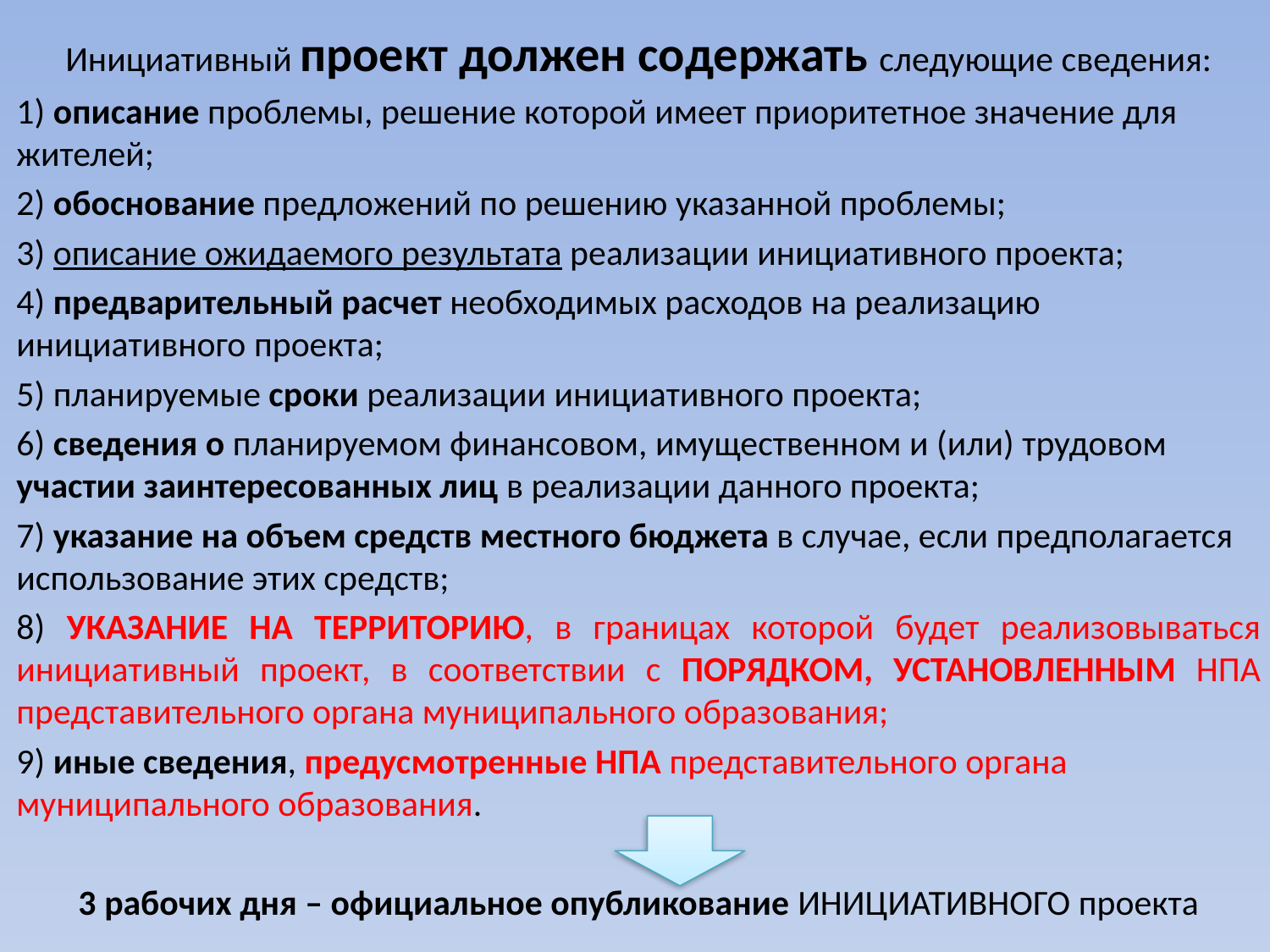

#
Инициативный проект должен содержать следующие сведения:
1) описание проблемы, решение которой имеет приоритетное значение для жителей;
2) обоснование предложений по решению указанной проблемы;
3) описание ожидаемого результата реализации инициативного проекта;
4) предварительный расчет необходимых расходов на реализацию инициативного проекта;
5) планируемые сроки реализации инициативного проекта;
6) сведения о планируемом финансовом, имущественном и (или) трудовом участии заинтересованных лиц в реализации данного проекта;
7) указание на объем средств местного бюджета в случае, если предполагается использование этих средств;
8) УКАЗАНИЕ НА ТЕРРИТОРИЮ, в границах которой будет реализовываться инициативный проект, в соответствии с ПОРЯДКОМ, УСТАНОВЛЕННЫМ НПА представительного органа муниципального образования;
9) иные сведения, предусмотренные НПА представительного органа муниципального образования.

3 рабочих дня – официальное опубликование ИНИЦИАТИВНОГО проекта